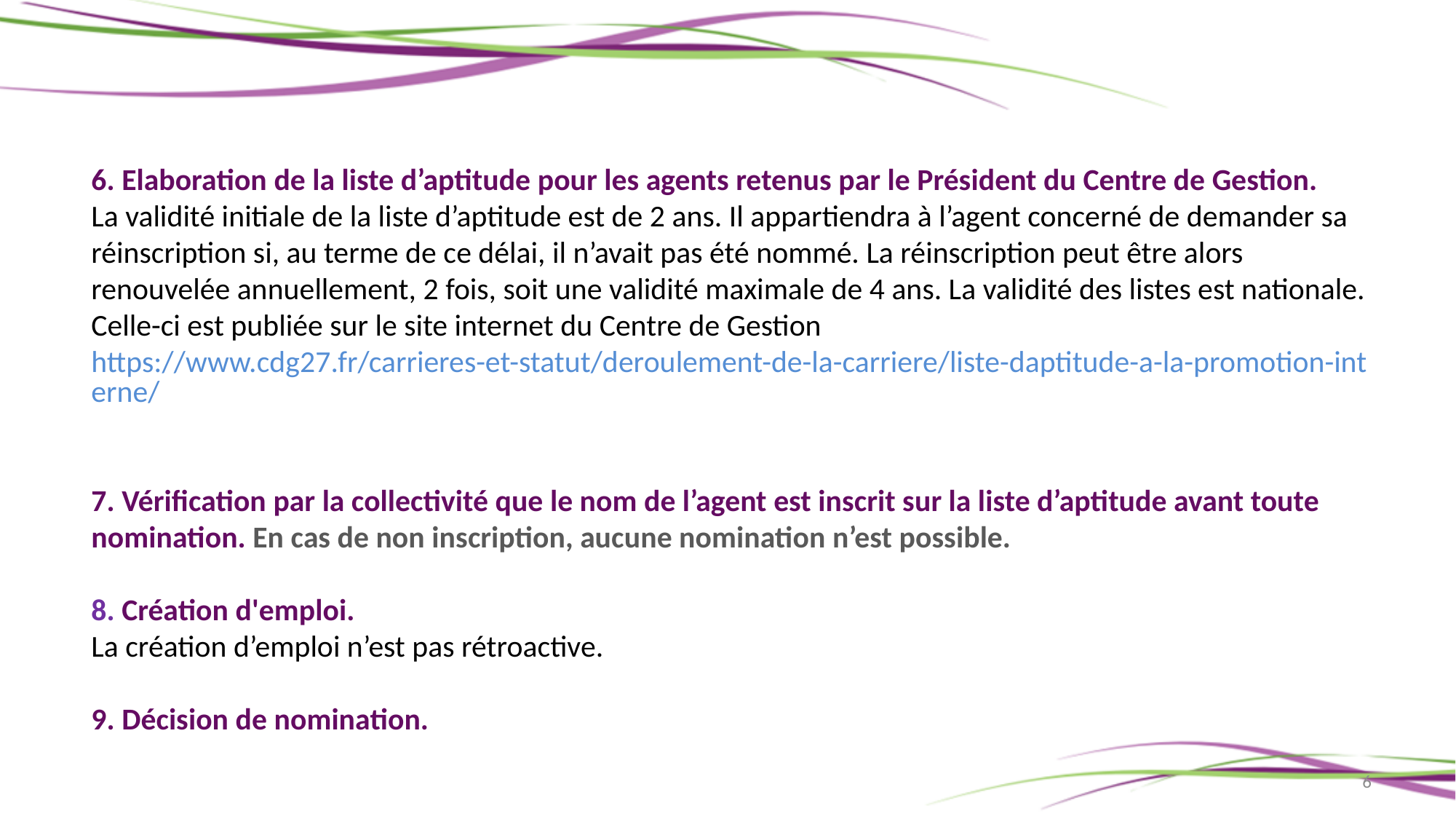

# 6. Elaboration de la liste d’aptitude pour les agents retenus par le Président du Centre de Gestion. La validité initiale de la liste d’aptitude est de 2 ans. Il appartiendra à l’agent concerné de demander sa réinscription si, au terme de ce délai, il n’avait pas été nommé. La réinscription peut être alors renouvelée annuellement, 2 fois, soit une validité maximale de 4 ans. La validité des listes est nationale. Celle-ci est publiée sur le site internet du Centre de Gestion https://www.cdg27.fr/carrieres-et-statut/deroulement-de-la-carriere/liste-daptitude-a-la-promotion-interne/ 7. Vérification par la collectivité que le nom de l’agent est inscrit sur la liste d’aptitude avant toute nomination. En cas de non inscription, aucune nomination n’est possible. 8. Création d'emploi. La création d’emploi n’est pas rétroactive.   9. Décision de nomination.
6